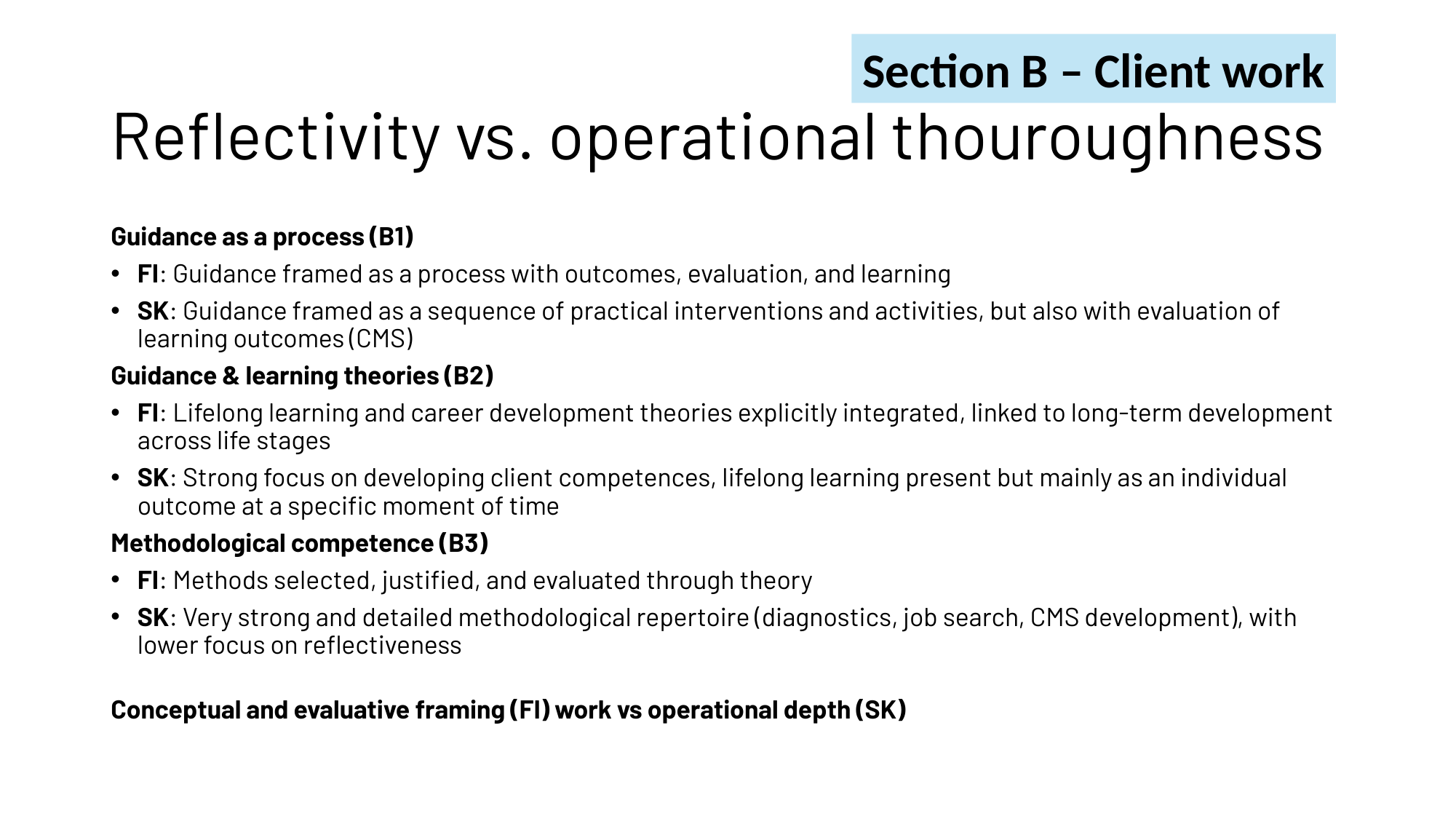

Section B – Client work
# Reflectivity vs. operational thouroughness
Guidance as a process (B1)
FI: Guidance framed as a process with outcomes, evaluation, and learning
SK: Guidance framed as a sequence of practical interventions and activities, but also with evaluation of learning outcomes (CMS)
Guidance & learning theories (B2)
FI: Lifelong learning and career development theories explicitly integrated, linked to long-term development across life stages
SK: Strong focus on developing client competences, lifelong learning present but mainly as an individual outcome at a specific moment of time
Methodological competence (B3)
FI: Methods selected, justified, and evaluated through theory
SK: Very strong and detailed methodological repertoire (diagnostics, job search, CMS development), with lower focus on reflectiveness
Conceptual and evaluative framing (FI) work vs operational depth (SK)